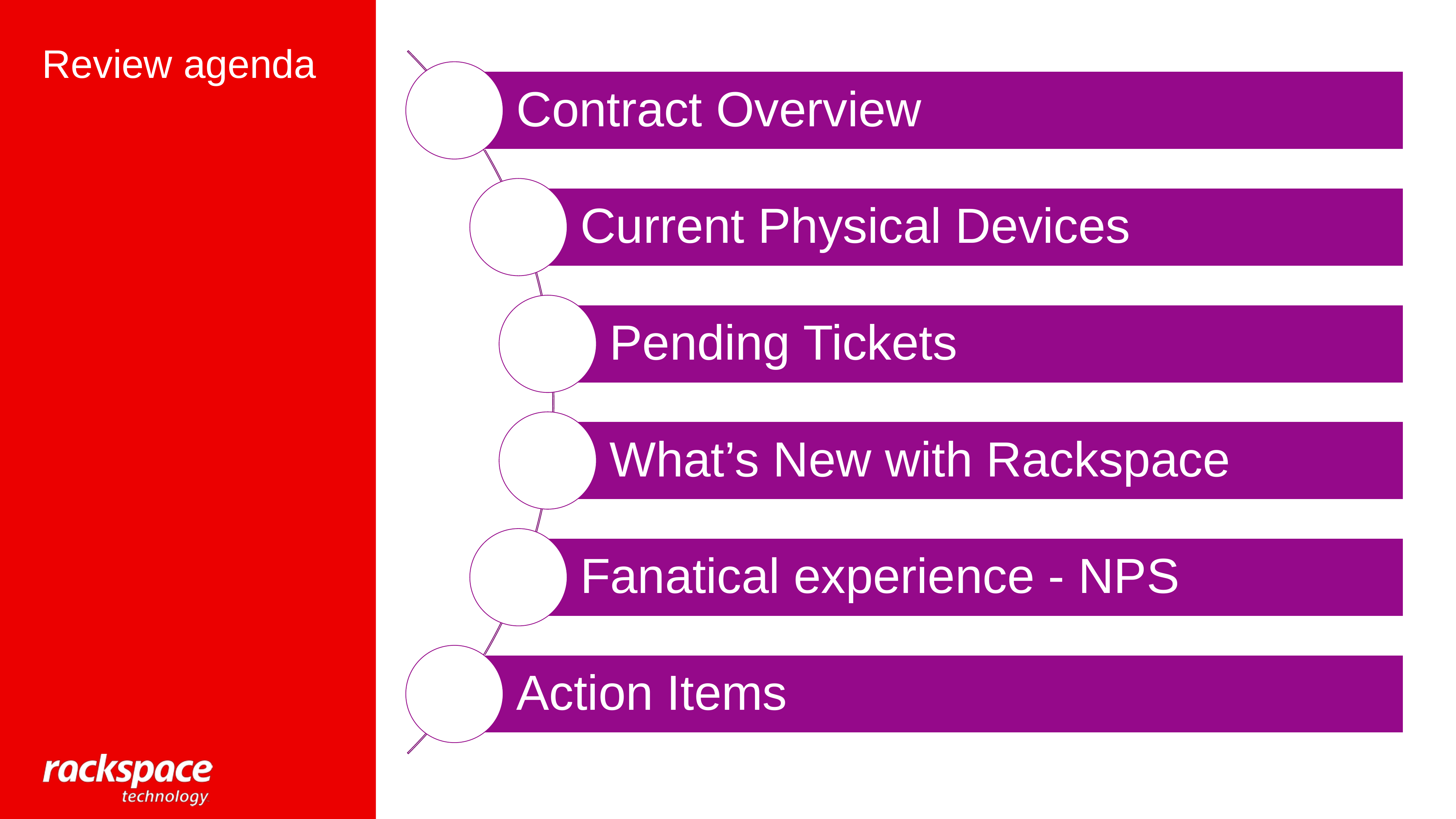

# Review agenda
Contract Overview
Current Physical Devices
Pending Tickets
What’s New with Rackspace
Fanatical experience - NPS
Action Items